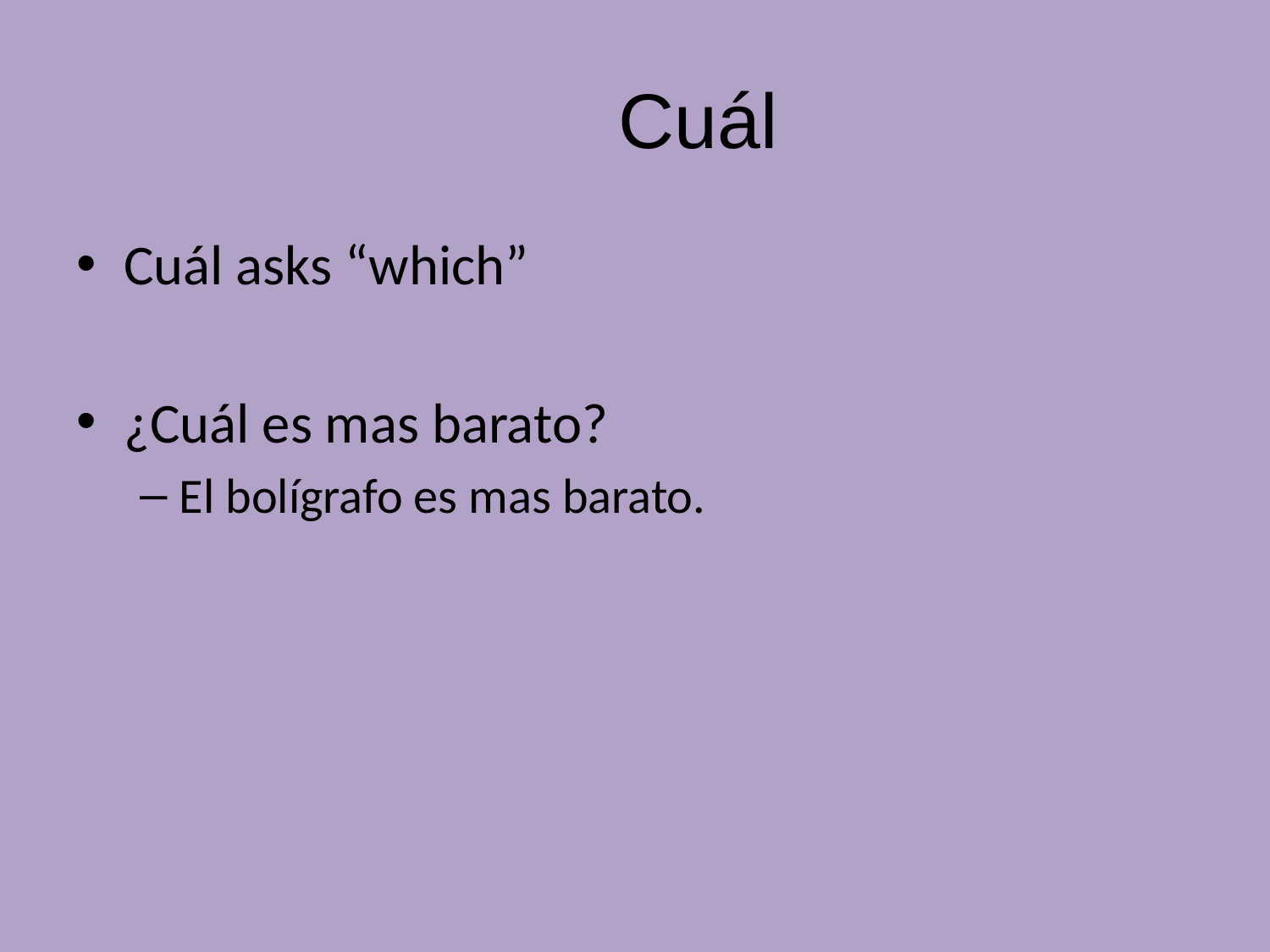

# Cuál
Cuál asks “which”

¿Cuál es mas barato?
El bolígrafo es mas barato.